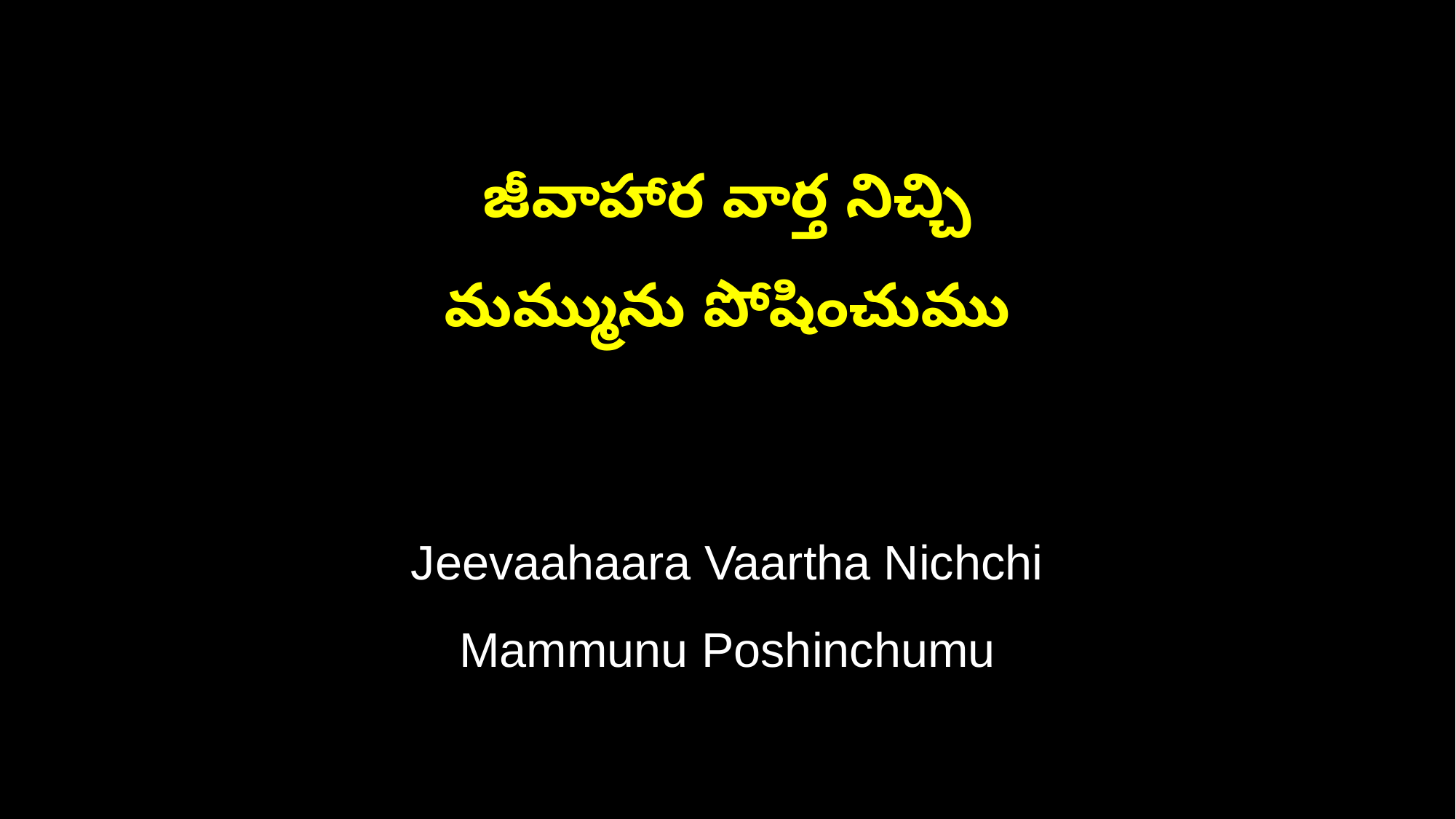

జీవాహార వార్త నిచ్చి
మమ్మును పోషించుము
Jeevaahaara Vaartha Nichchi
Mammunu Poshinchumu